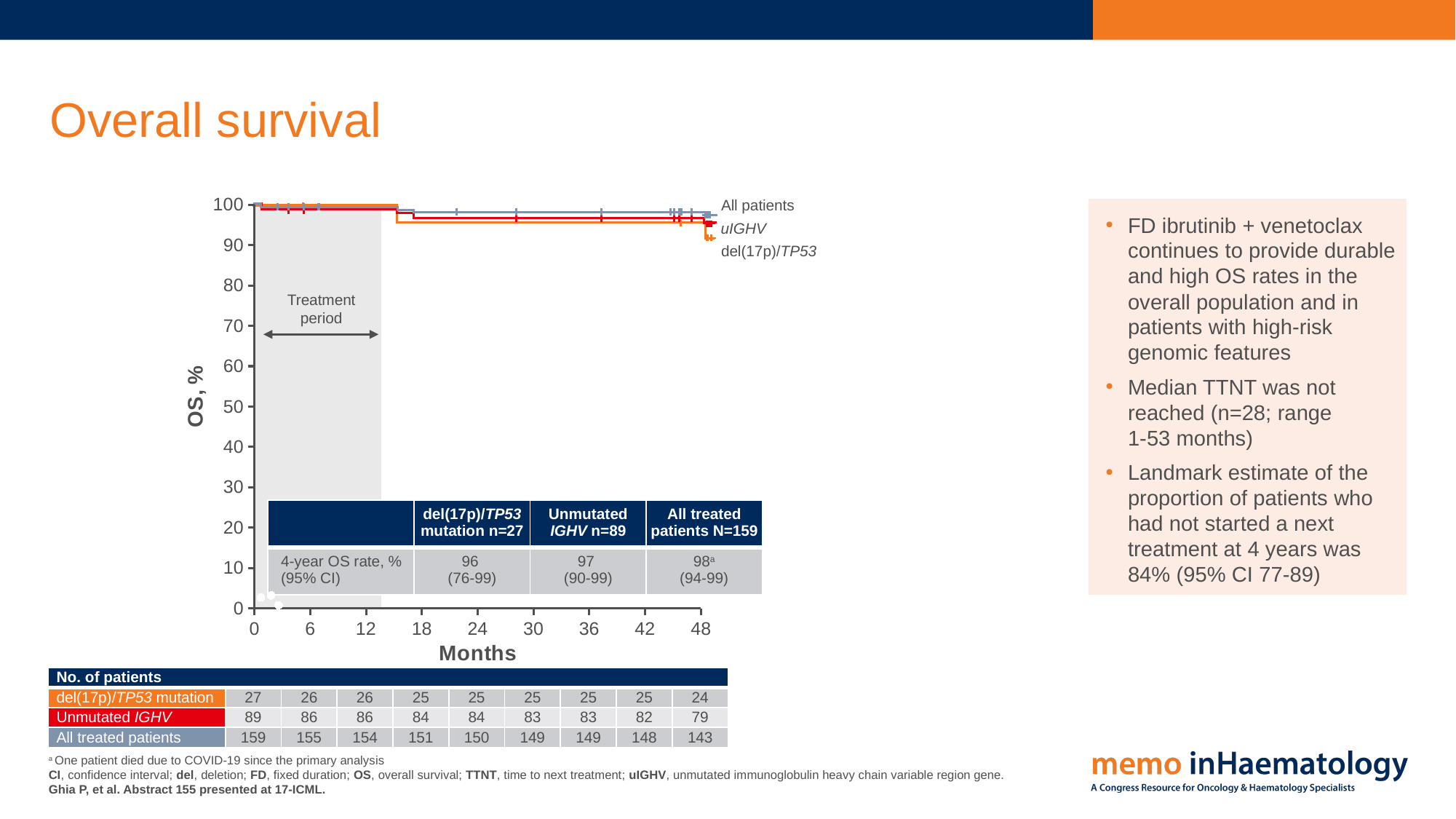

# Overall survival

### Chart

| Category | Y-Werte |
|---|---|
All patients
uIGHV
del(17p)/TP53

FD ibrutinib + venetoclax continues to provide durable and high OS rates in the overall population and in patients with high-risk genomic features
Median TTNT was not reached (n=28; range
1-53 months)
Landmark estimate of the proportion of patients who had not started a next treatment at 4 years was 84% (95% CI 77-89)

Treatment
period
|  | del(17p)/TP53 mutation n=27 | Unmutated IGHV n=89 | All treated patients N=159 |
| --- | --- | --- | --- |
| 4-year OS rate, % (95% CI) | 96 (76-99) | 97 (90-99) | 98a (94-99) |
| No. of patients |  |  |  |  |  |  |  |  |  |
| --- | --- | --- | --- | --- | --- | --- | --- | --- | --- |
| del(17p)/TP53 mutation | 27 | 26 | 26 | 25 | 25 | 25 | 25 | 25 | 24 |
| Unmutated IGHV | 89 | 86 | 86 | 84 | 84 | 83 | 83 | 82 | 79 |
| All treated patients | 159 | 155 | 154 | 151 | 150 | 149 | 149 | 148 | 143 |
a One patient died due to COVID-19 since the primary analysis
CI, confidence interval; del, deletion; FD, fixed duration; OS, overall survival; TTNT, time to next treatment; uIGHV, unmutated immunoglobulin heavy chain variable region gene.
Ghia P, et al. Abstract 155 presented at 17-ICML.